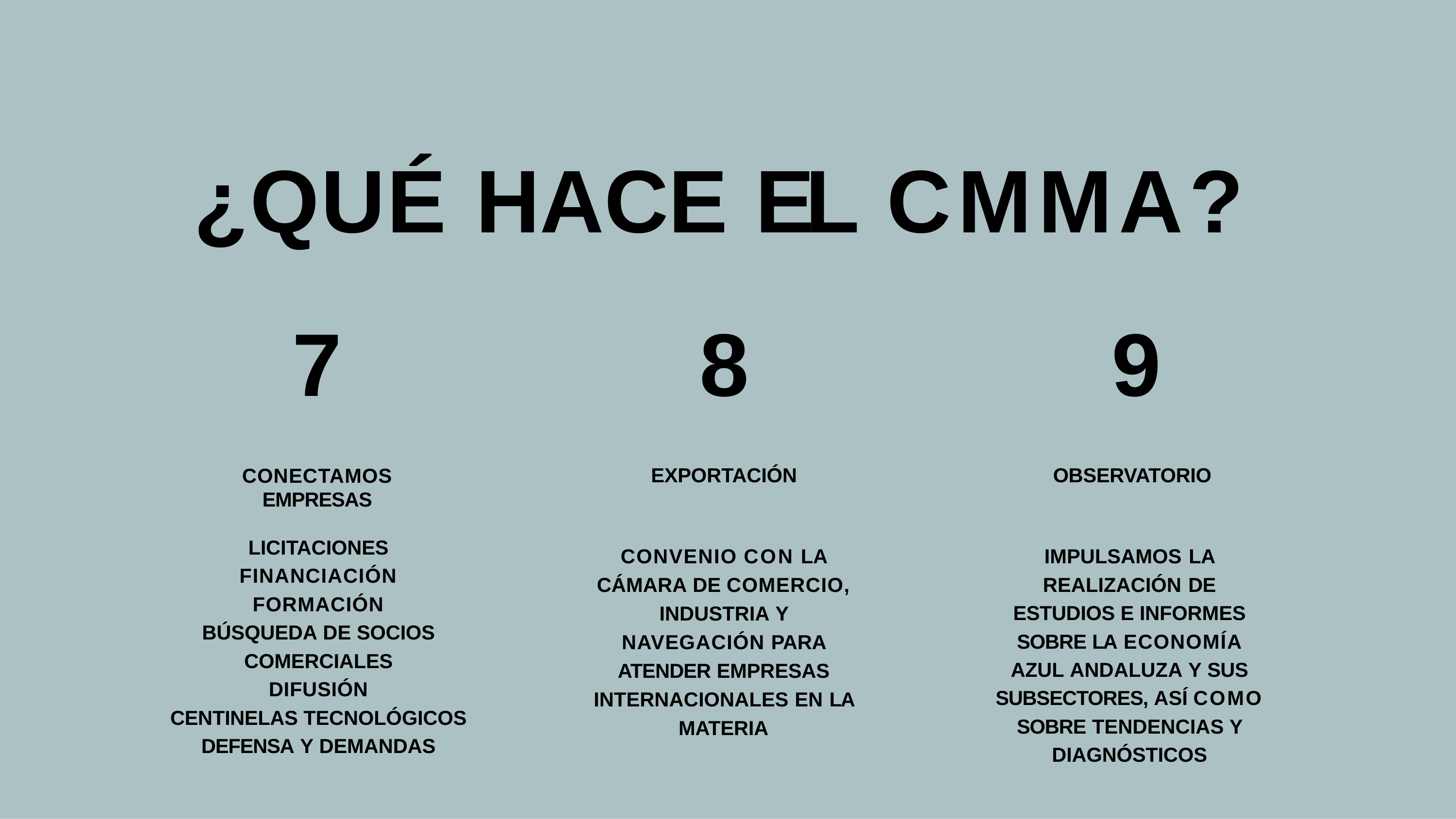

# ¿QUÉ HACE EL CMMA?
7
CONECTAMOS EMPRESAS
8
EXPORTACIÓN
9
OBSERVATORIO
LICITACIONES FINANCIACIÓN FORMACIÓN BÚSQUEDA DE SOCIOS COMERCIALES DIFUSIÓN
CENTINELAS TECNOLÓGICOS DEFENSA Y DEMANDAS
CONVENIO CON LA CÁMARA DE COMERCIO, INDUSTRIA Y NAVEGACIÓN PARA ATENDER EMPRESAS INTERNACIONALES EN LA MATERIA
IMPULSAMOS LA REALIZACIÓN DE ESTUDIOS E INFORMES SOBRE LA ECONOMÍA AZUL ANDALUZA Y SUS SUBSECTORES, ASÍ COMO SOBRE TENDENCIAS Y DIAGNÓSTICOS